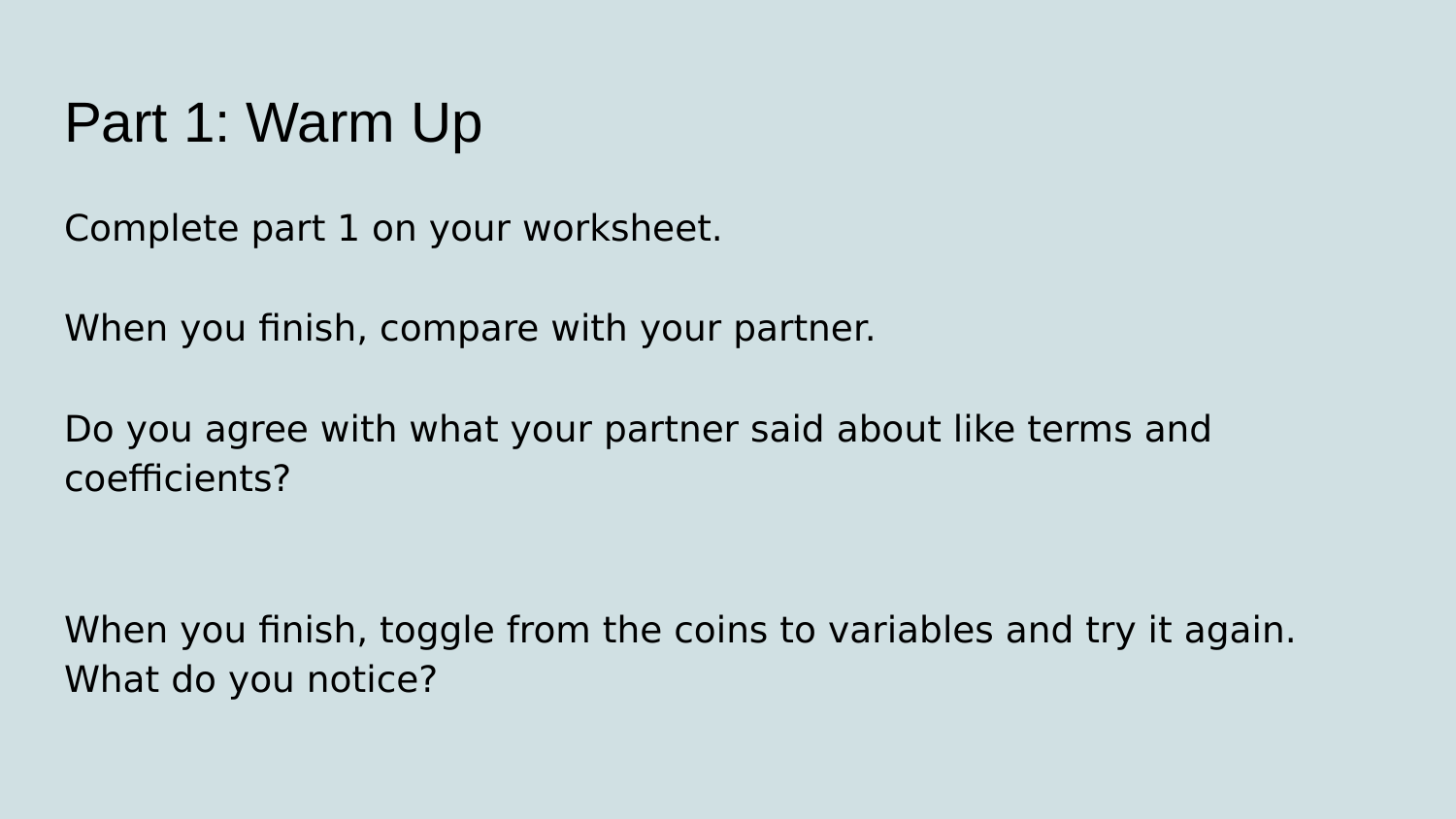

# Part 1: Warm Up
Complete part 1 on your worksheet.

When you finish, compare with your partner.

Do you agree with what your partner said about like terms and coefficients?

When you finish, toggle from the coins to variables and try it again.
What do you notice?